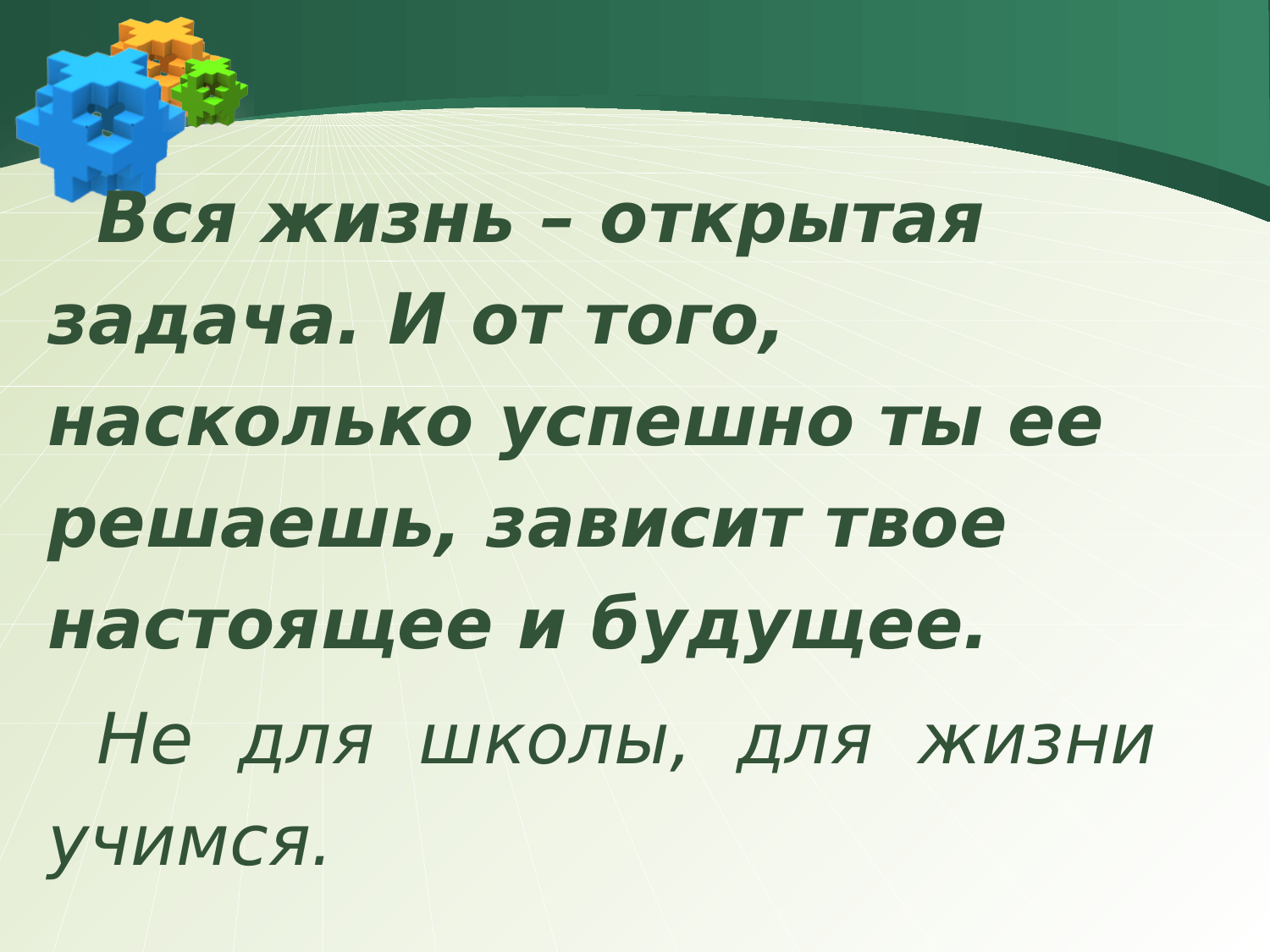

Вся жизнь – открытая задача. И от того, насколько успешно ты ее решаешь, зависит твое настоящее и будущее.
Не  для  школы,  для  жизни учимся.